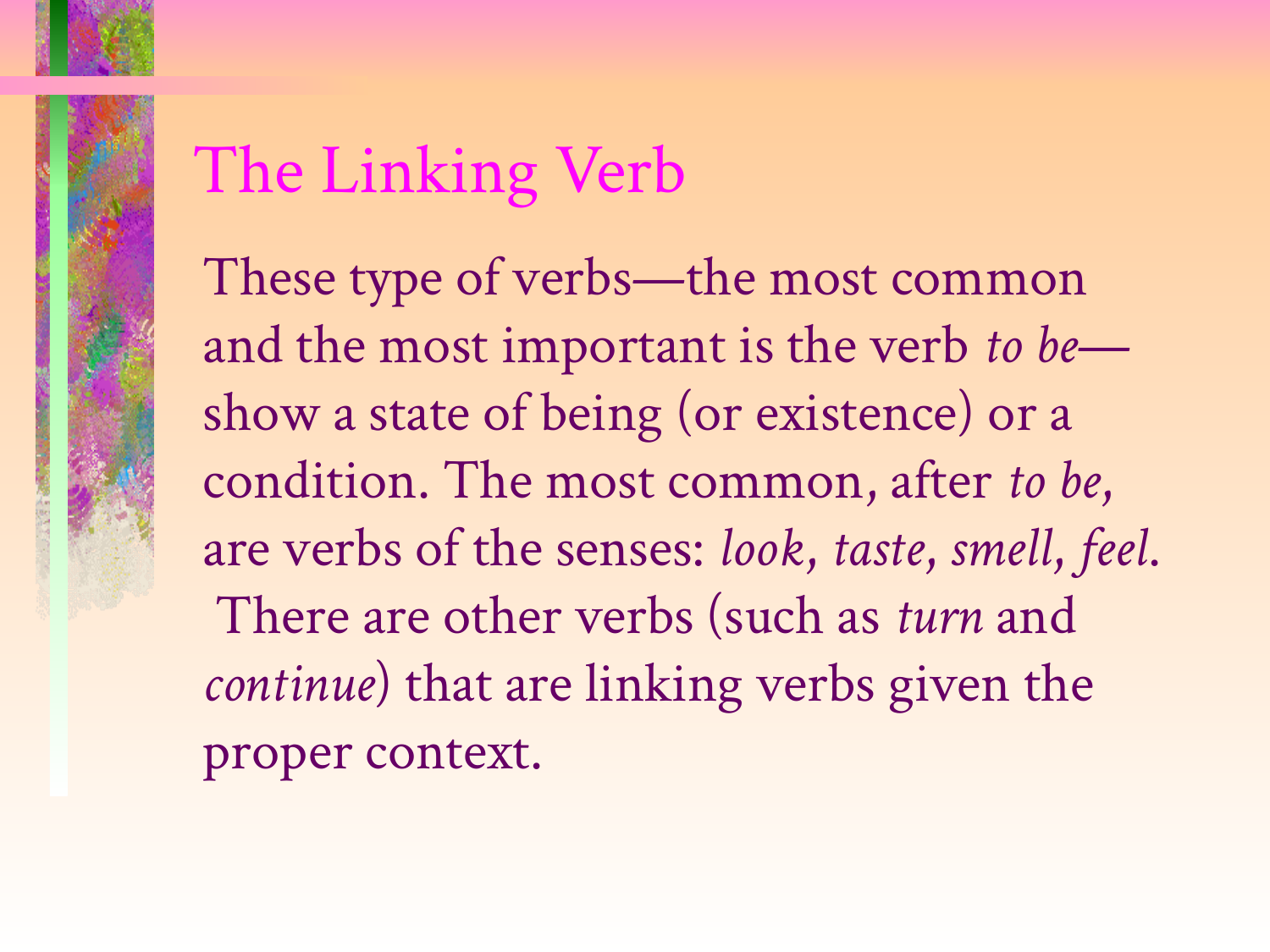

# The Linking Verb
These type of verbs—the most common and the most important is the verb to be—show a state of being (or existence) or a condition. The most common, after to be, are verbs of the senses: look, taste, smell, feel.  There are other verbs (such as turn and continue) that are linking verbs given the proper context.